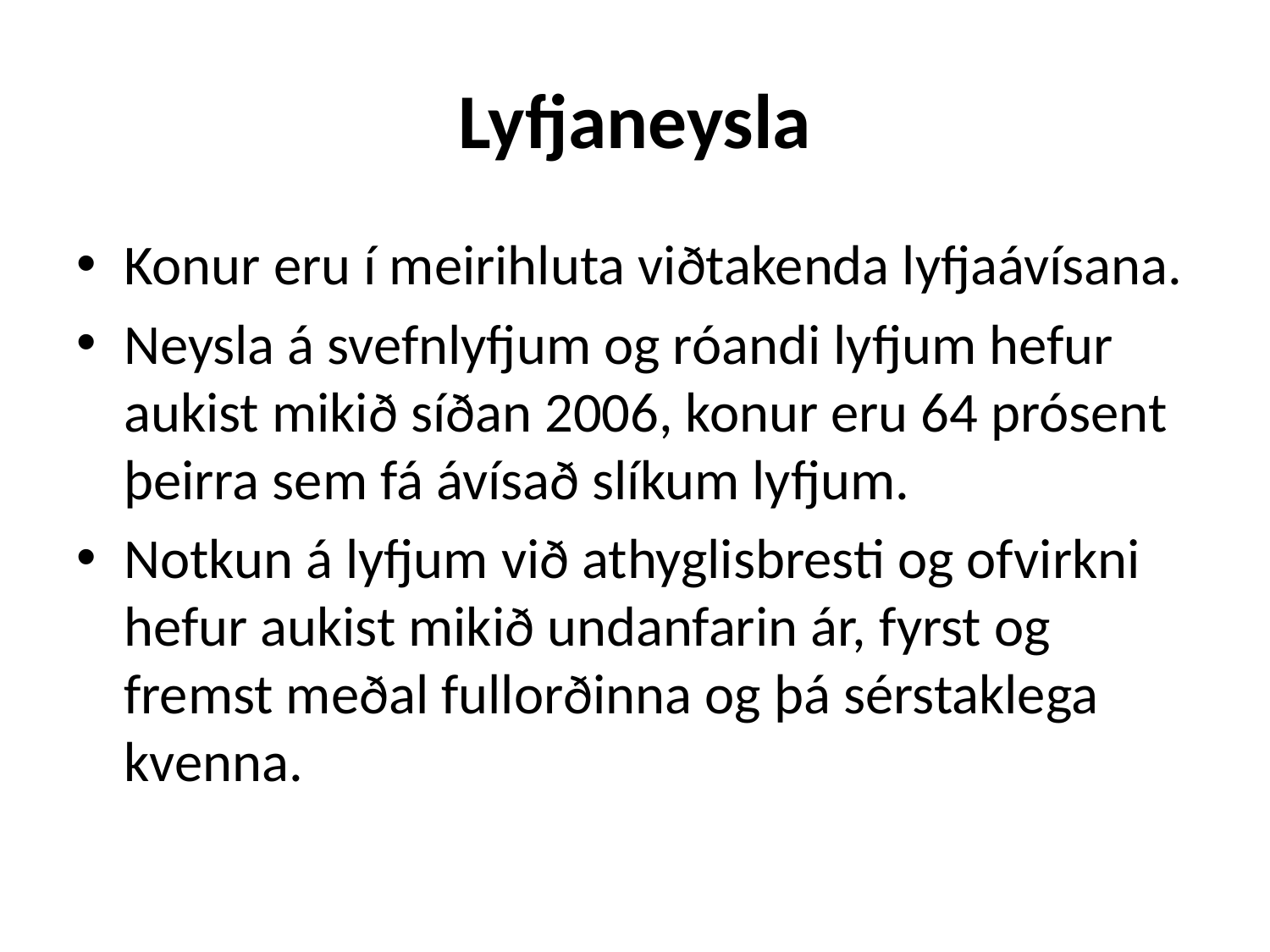

# Lyfjaneysla
Konur eru í meirihluta viðtakenda lyfjaávísana.
Neysla á svefnlyfjum og róandi lyfjum hefur aukist mikið síðan 2006, konur eru 64 prósent þeirra sem fá ávísað slíkum lyfjum.
Notkun á lyfjum við athyglisbresti og ofvirkni hefur aukist mikið undanfarin ár, fyrst og fremst meðal fullorðinna og þá sérstaklega kvenna.